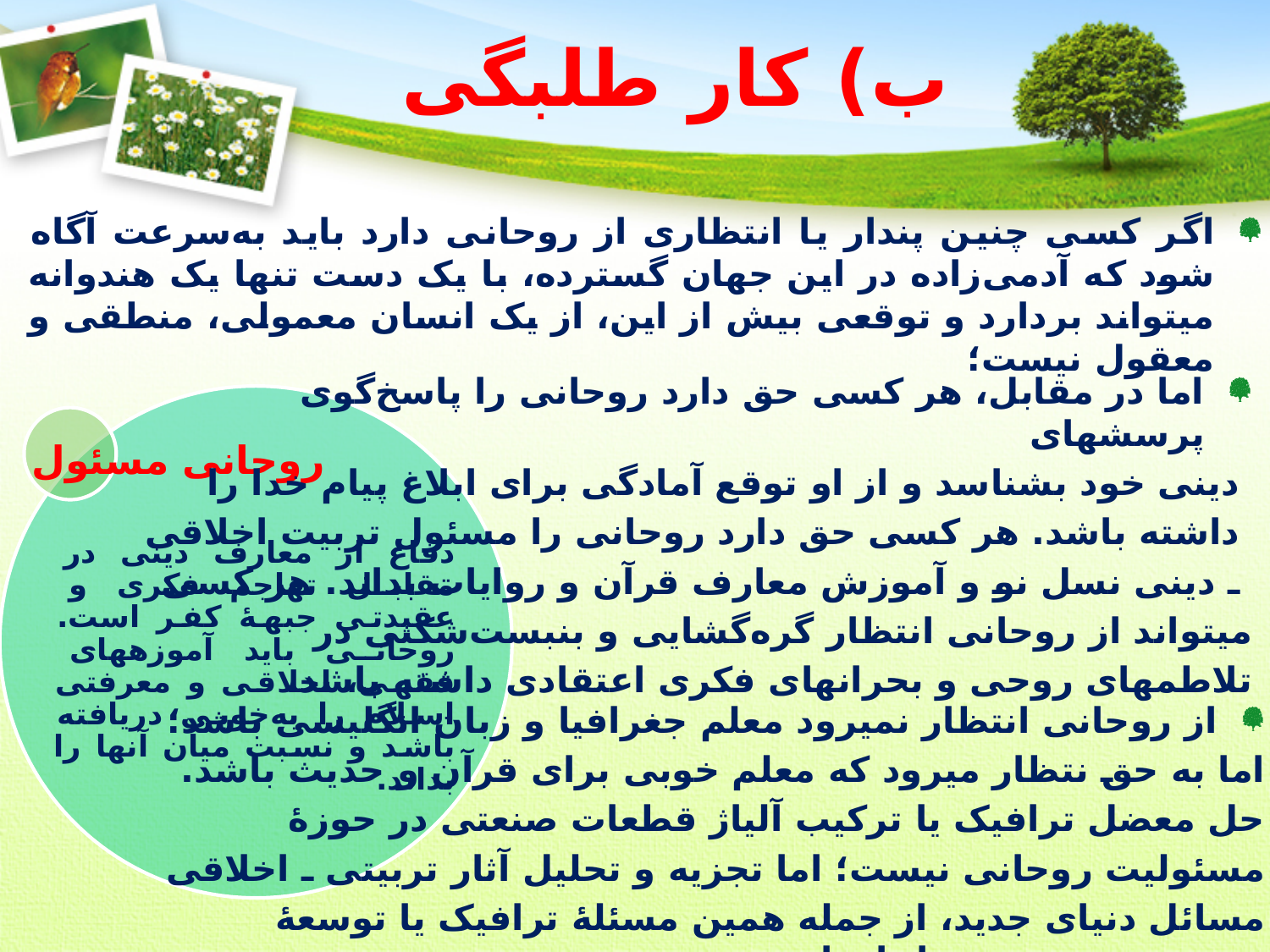

# ب) کار طلبگی
اگر کسی چنین پندار یا انتظاری از روحانی دارد باید به‌سرعت آگاه شود که آدمی‌زاده در این جهان گسترده، با یک دست تنها یک هندوانه می‏تواند بردارد و توقعی بیش از این، از یک انسان معمولی، منطقی و معقول نیست؛

اما در مقابل، هر کسی حق دارد روحانی را پاسخ‌گوی پرسش‏های
 دینی خود بشناسد و از او توقع آمادگی برای ابلاغ پیام خدا را
 داشته باشد. هر کسی حق دارد روحانی را مسئول تربیت اخلاقی
 ـ دینی نسل نو و آموزش معارف قرآن و روایات بداند. هر کسی
می‏تواند از روحانی انتظار گره‌گشایی و بن‏بست‌شکنی در
تلاطم‏های روحی و بحران‏های فکری اعتقادی داشته باشد.

روحانی مسئول
دفاع از معارف دینی در مقابل تهاجم فکری و عقیدتی جبهۀ کفر است. روحانی باید آموزه‏های فقهی، اخلاقی و معرفتی اسلام را به‌خوبی دریافته باشد و نسبت میان آنها را بداند.

از روحانی انتظار نمی‏رود معلم جغرافیا و زبان انگلیسی باشد؛
اما به حق نتظار می‏رود که معلم خوبی برای قرآن و حدیث باشد.
حل معضل ترافیک یا ترکیب آلیاژ قطعات صنعتی در حوزۀ
مسئولیت روحانی نیست؛ اما تجزیه و تحلیل آثار تربیتی ـ اخلاقی
مسائل دنیای جدید، از جمله همین مسئلۀ ترافیک یا توسعۀ صنعتی برعهده روحانیان است.